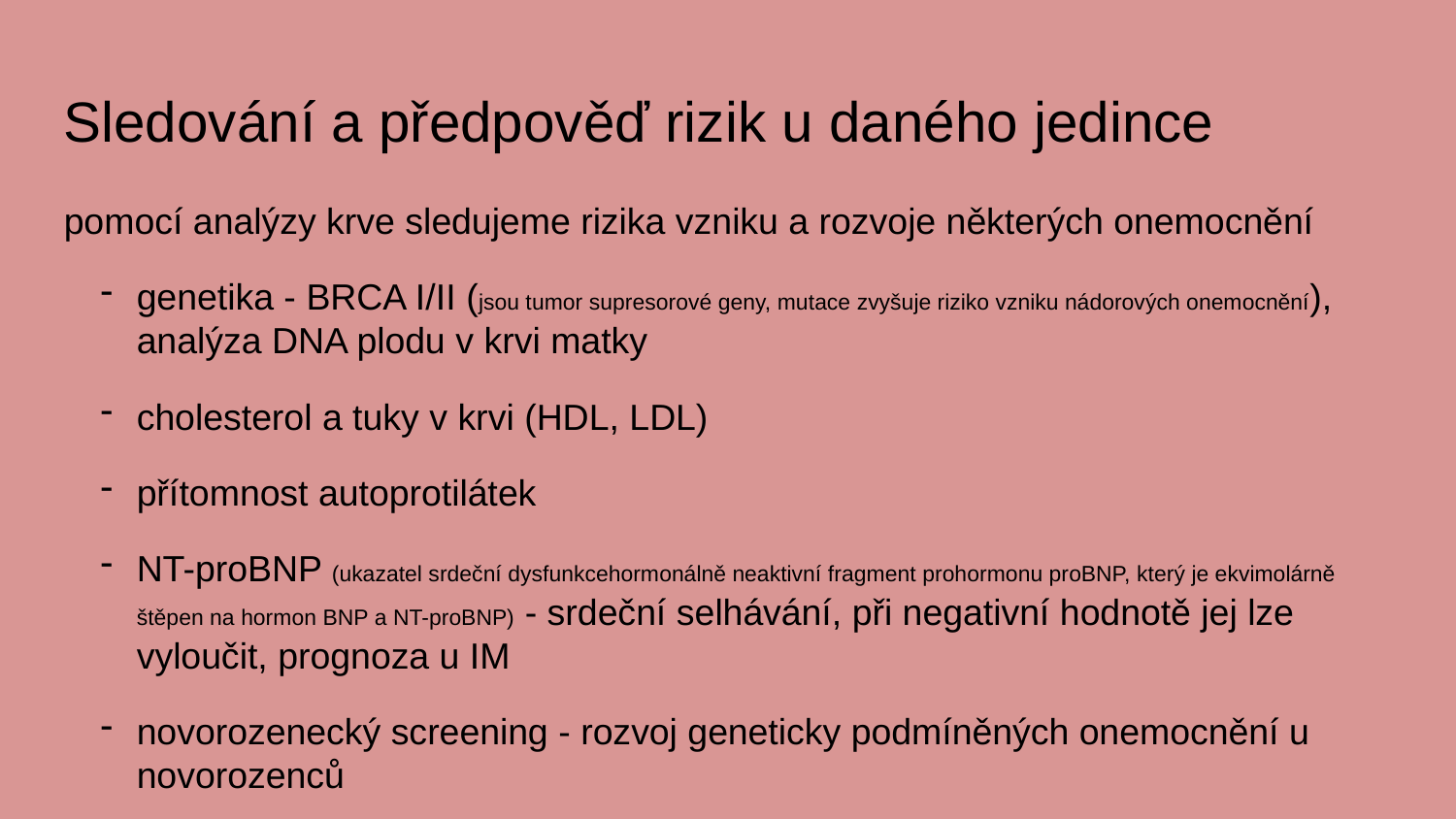

Sledování a předpověď rizik u daného jedince
pomocí analýzy krve sledujeme rizika vzniku a rozvoje některých onemocnění
genetika - BRCA I/II (jsou tumor supresorové geny, mutace zvyšuje riziko vzniku nádorových onemocnění), analýza DNA plodu v krvi matky
cholesterol a tuky v krvi (HDL, LDL)
přítomnost autoprotilátek
NT-proBNP (ukazatel srdeční dysfunkcehormonálně neaktivní fragment prohormonu proBNP, který je ekvimolárně štěpen na hormon BNP a NT-proBNP) - srdeční selhávání, při negativní hodnotě jej lze vyloučit, prognoza u IM
novorozenecký screening - rozvoj geneticky podmíněných onemocnění u novorozenců